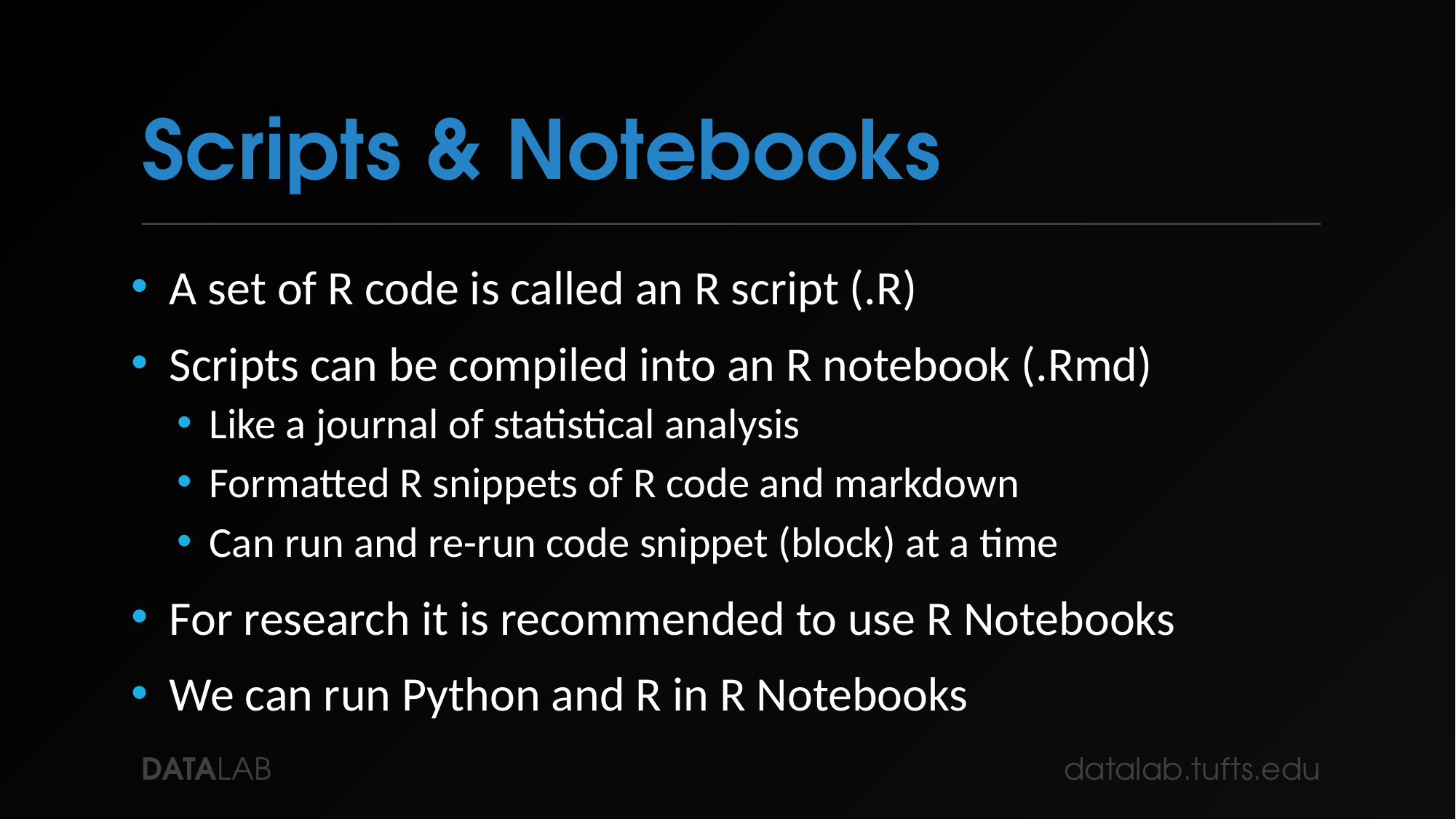

# Scripts & Notebooks
A set of R code is called an R script (.R)
Scripts can be compiled into an R notebook (.Rmd)
Like a journal of statistical analysis
Formatted R snippets of R code and markdown
Can run and re-run code snippet (block) at a time
For research it is recommended to use R Notebooks
We can run Python and R in R Notebooks